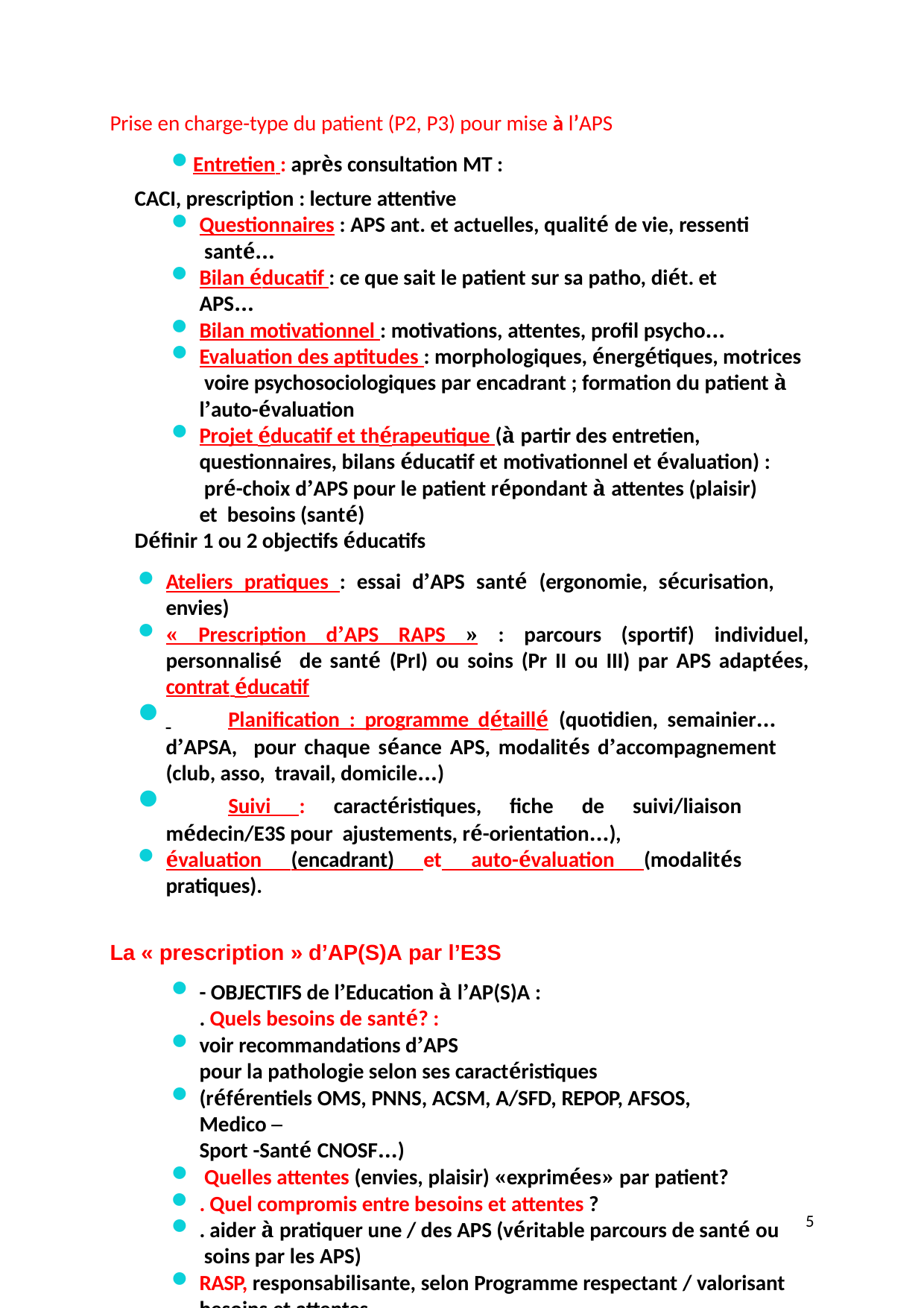

Prise en charge-type du patient (P2, P3) pour mise à l’APS
Entretien : après consultation MT :  CACI, prescription : lecture attentive
Questionnaires : APS ant. et actuelles, qualité de vie, ressenti  santé…
Bilan éducatif : ce que sait le patient sur sa patho, diét. et APS…
Bilan motivationnel : motivations, attentes, profil psycho…
Evaluation des aptitudes : morphologiques, énergétiques, motrices  voire psychosociologiques par encadrant ; formation du patient à  l’auto-évaluation
Projet éducatif et thérapeutique (à partir des entretien,  questionnaires, bilans éducatif et motivationnel et évaluation) :  pré-choix d’APS pour le patient répondant à attentes (plaisir) et  besoins (santé)
Définir 1 ou 2 objectifs éducatifs
Ateliers pratiques : essai d’APS santé (ergonomie, sécurisation, envies)
« Prescription d’APS RAPS » : parcours (sportif) individuel, personnalisé  de santé (PrI) ou soins (Pr II ou III) par APS adaptées, contrat éducatif
	Planification : programme détaillé (quotidien, semainier… d’APSA,  pour chaque séance APS, modalités d’accompagnement (club, asso,  travail, domicile…)
	Suivi : caractéristiques, fiche de suivi/liaison médecin/E3S pour  ajustements, ré-orientation…),
évaluation (encadrant) et auto-évaluation (modalités pratiques).

La « prescription » d’AP(S)A par l’E3S
- OBJECTIFS de l’Education à l’AP(S)A :
. Quels besoins de santé? :
voir recommandations d’APS
pour la pathologie selon ses caractéristiques
(référentiels OMS, PNNS, ACSM, A/SFD, REPOP, AFSOS, Medico –
Sport -Santé CNOSF…)
Quelles attentes (envies, plaisir) «exprimées» par patient?
. Quel compromis entre besoins et attentes ?
. aider à pratiquer une / des APS (véritable parcours de santé ou  soins par les APS)
RASP, responsabilisante, selon Programme respectant / valorisant  besoins et attentes

5